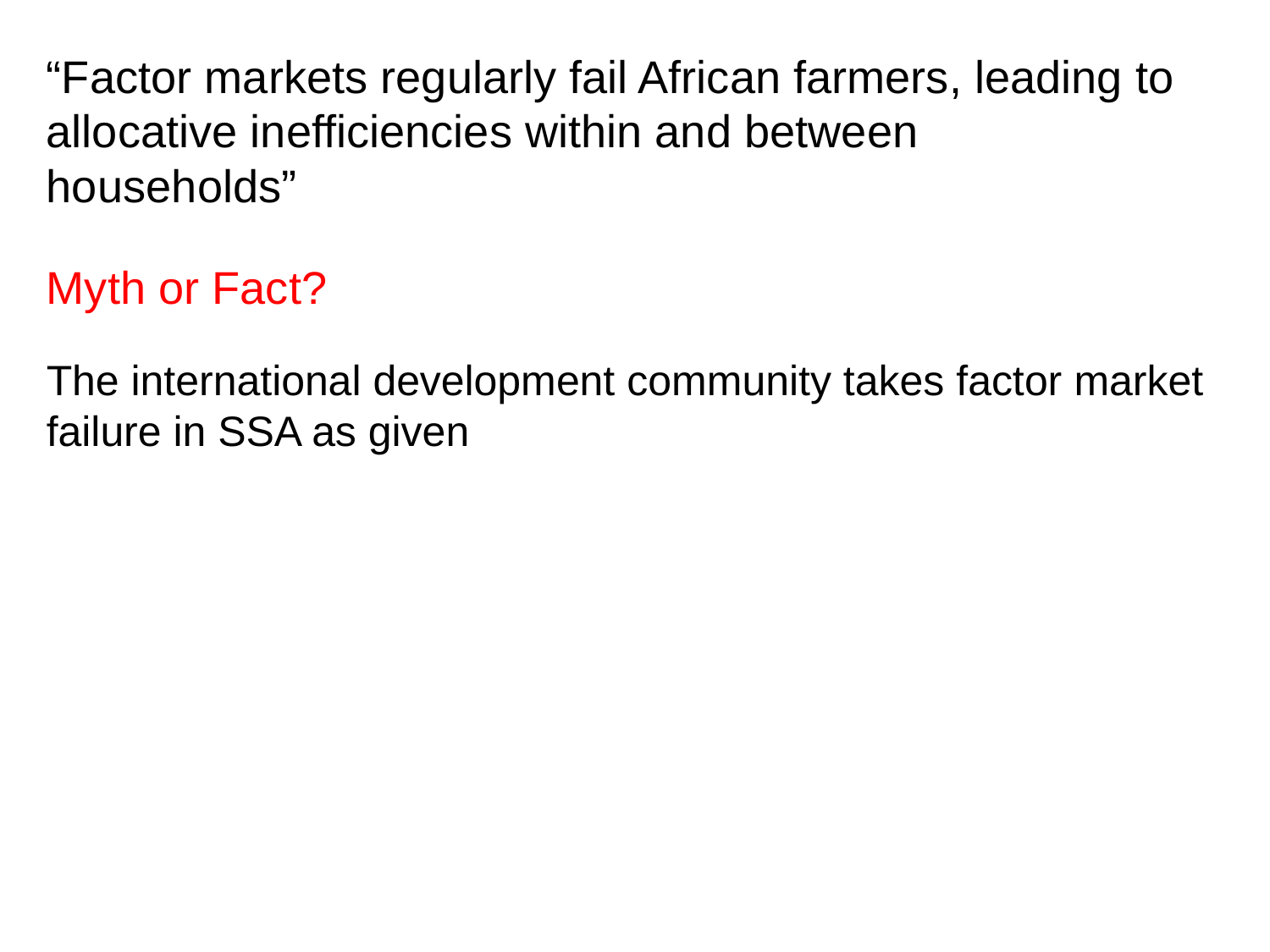

“Factor markets regularly fail African farmers, leading to allocative inefficiencies within and between households”

Myth or Fact?
The international development community takes factor market failure in SSA as given